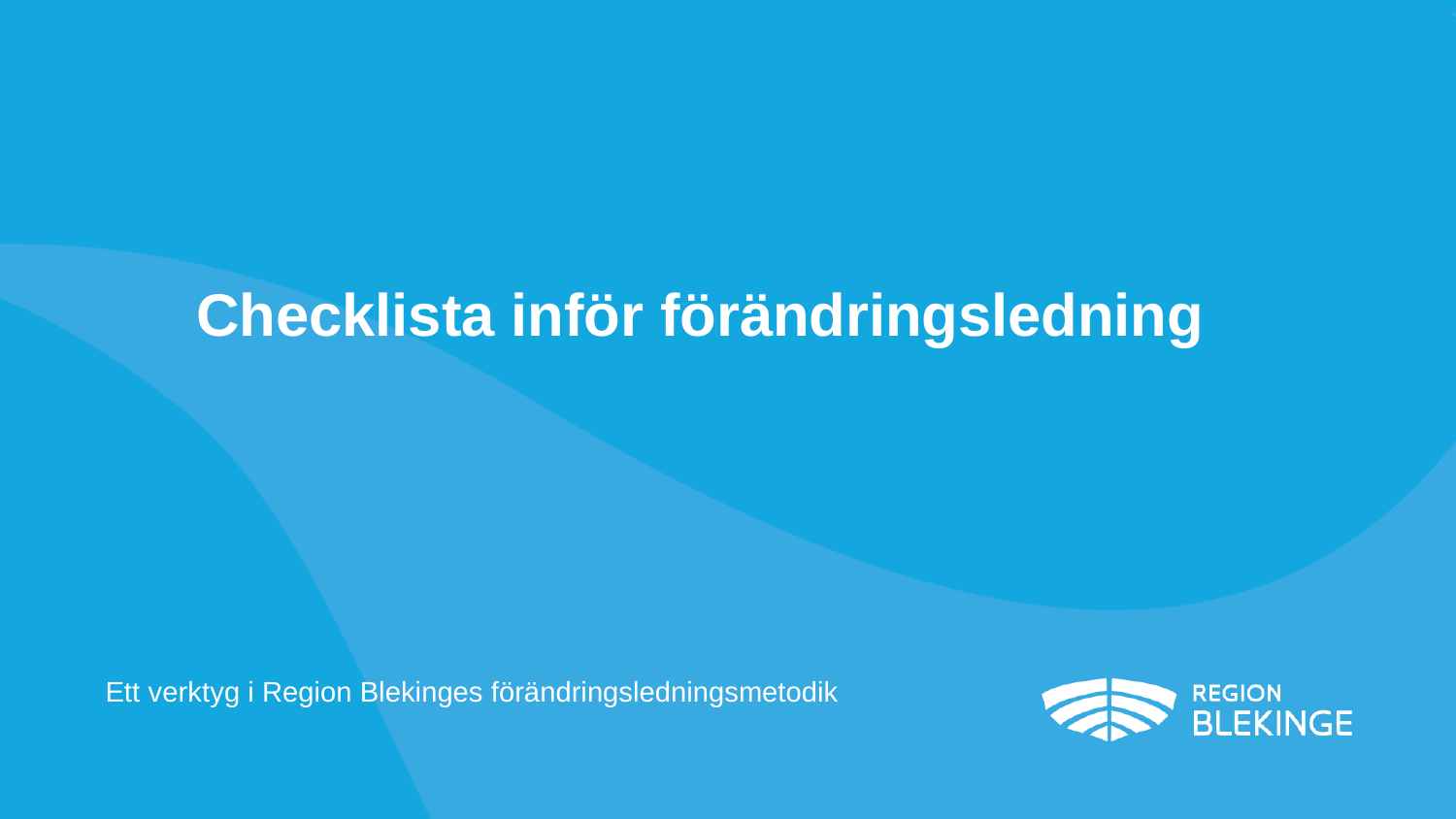

# Checklista inför förändringsledning
Ett verktyg i Region Blekinges förändringsledningsmetodik